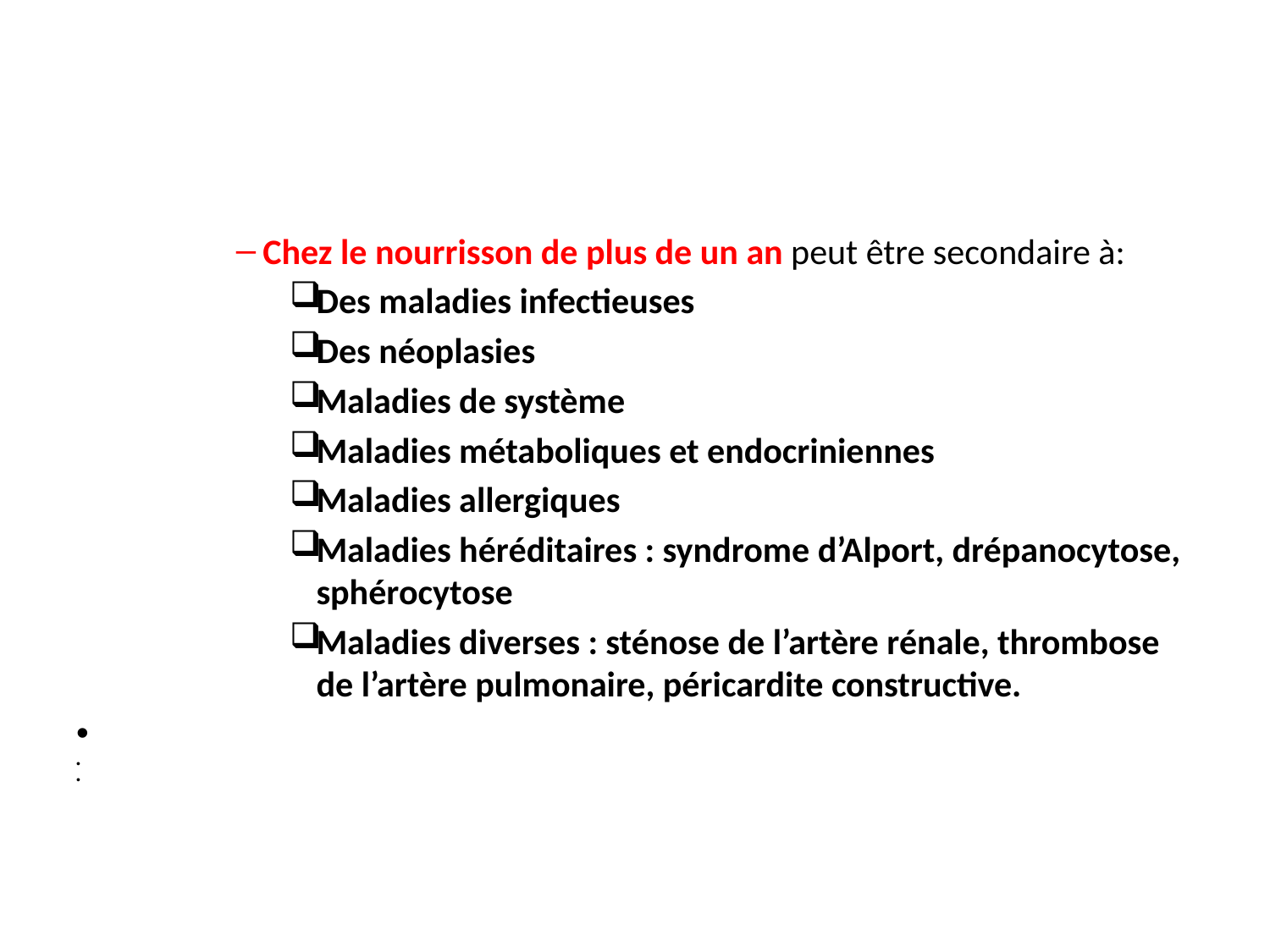

#
Chez le nourrisson de plus de un an peut être secondaire à:
Des maladies infectieuses
Des néoplasies
Maladies de système
Maladies métaboliques et endocriniennes
Maladies allergiques
Maladies héréditaires : syndrome d’Alport, drépanocytose, sphérocytose
Maladies diverses : sténose de l’artère rénale, thrombose de l’artère pulmonaire, péricardite constructive.